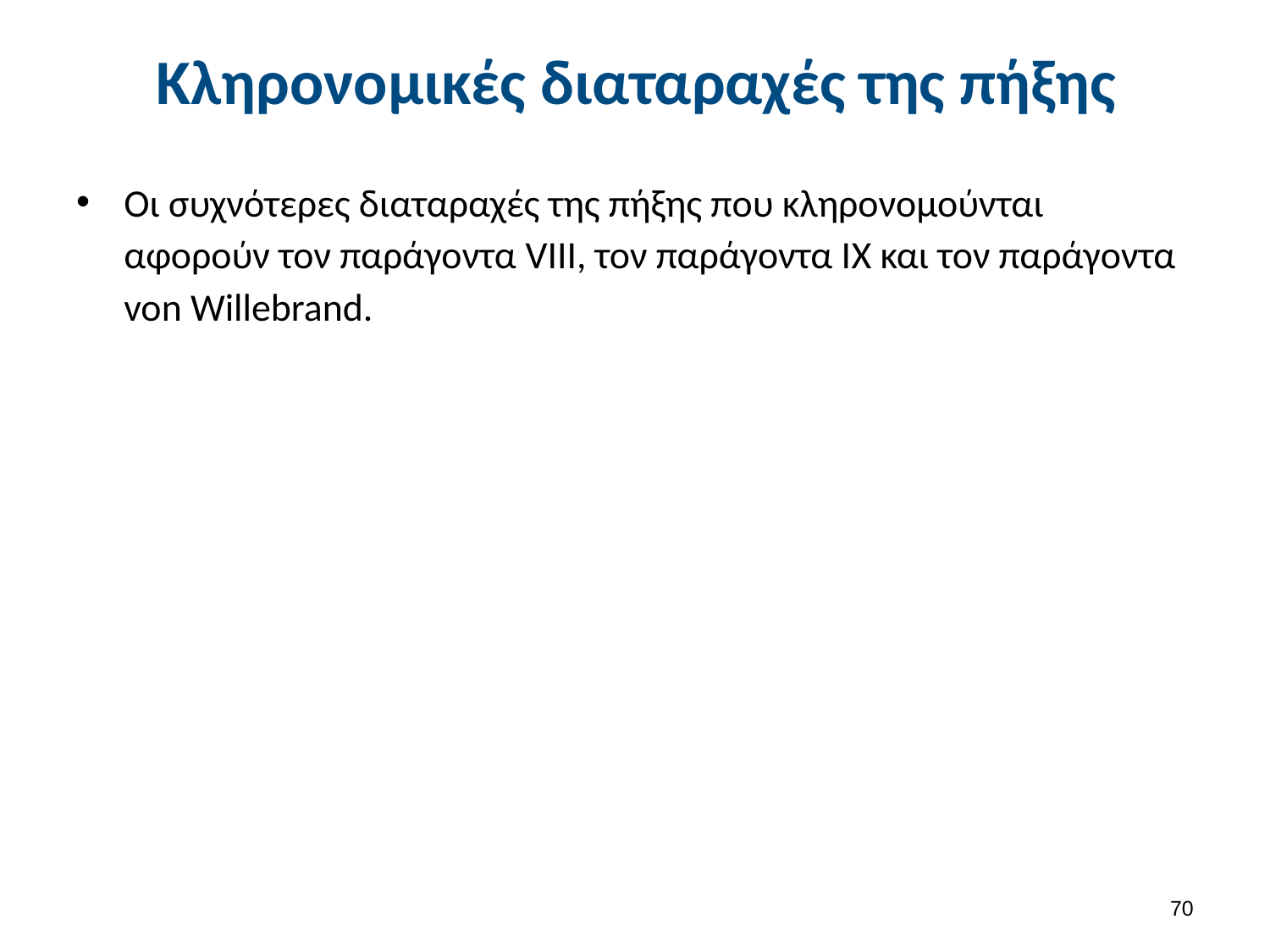

# Κληρονομικές διαταραχές της πήξης
Οι συχνότερες διαταραχές της πήξης που κληρονομούνται αφορούν τον παράγοντα VIII, τον παράγοντα ΙX και τον παράγοντα von Willebrand.
70